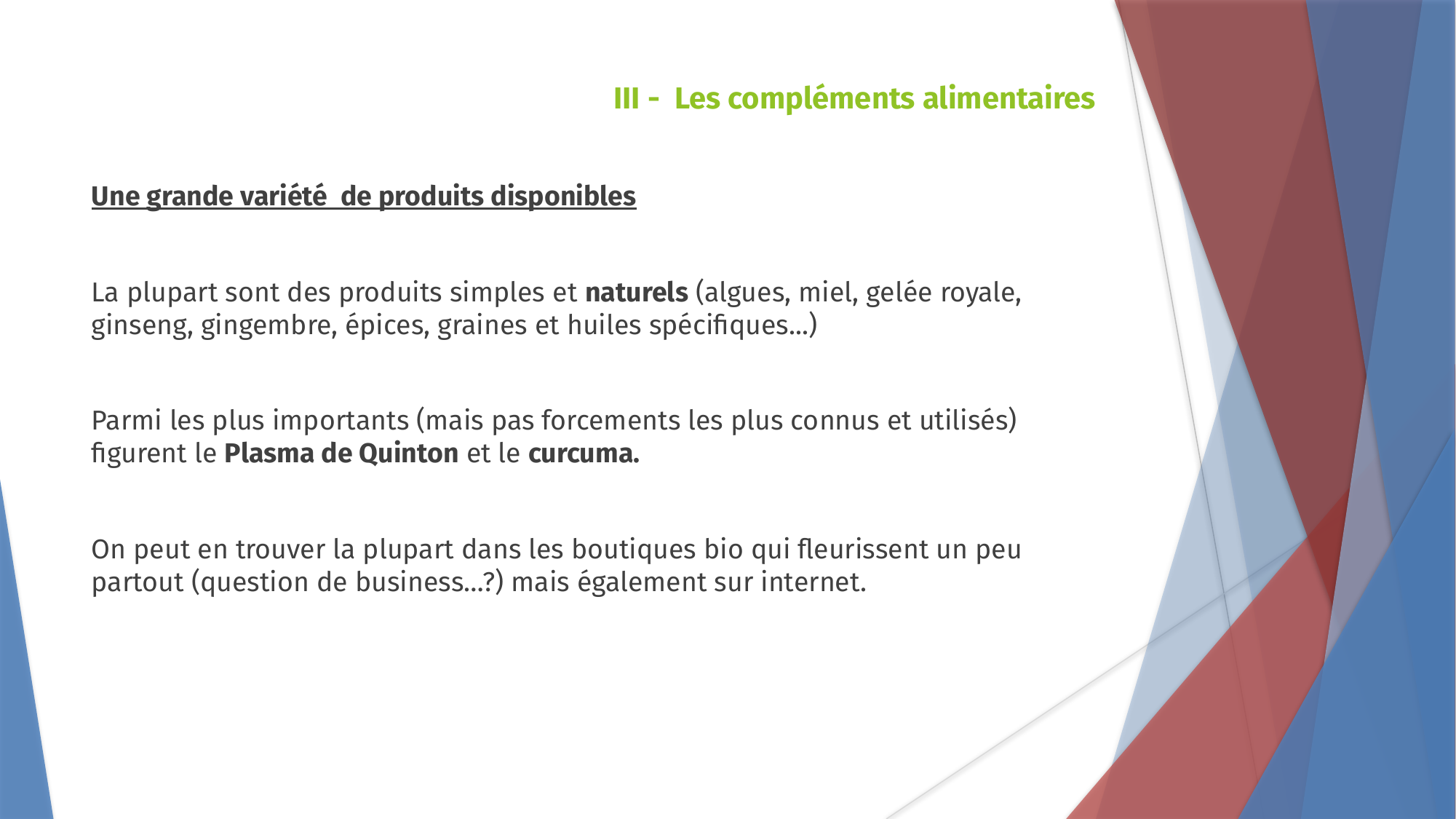

III -  Les compléments alimentaires
Une grande variété  de produits disponibles

La plupart sont des produits simples et naturels (algues, miel, gelée royale, ginseng, gingembre, épices, graines et huiles spécifiques...)

Parmi les plus importants (mais pas forcements les plus connus et utilisés) figurent le Plasma de Quinton et le curcuma.

On peut en trouver la plupart dans les boutiques bio qui fleurissent un peu partout (question de business…?) mais également sur internet.